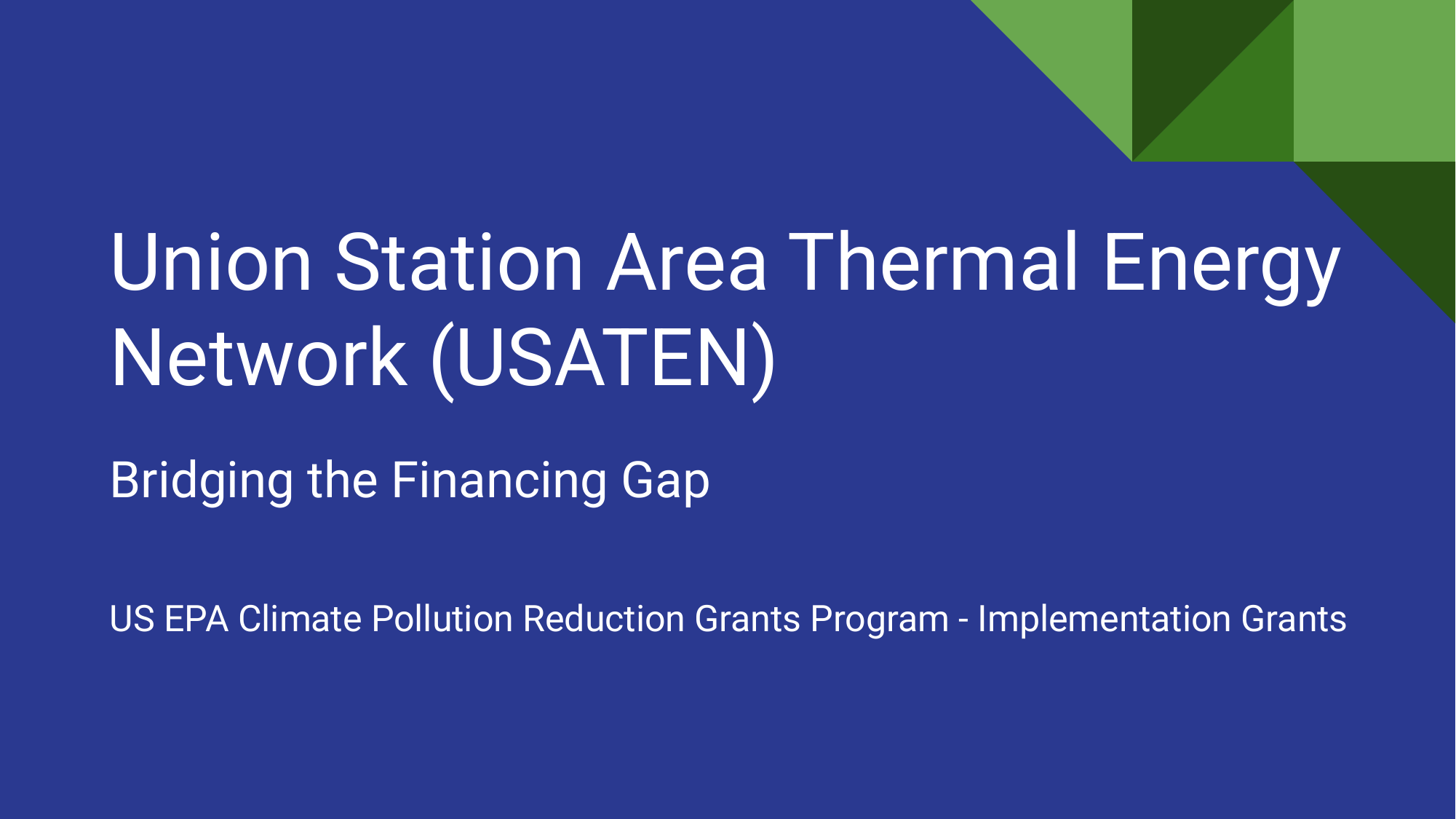

# Union Station Area Thermal Energy Network (USATEN)
Bridging the Financing Gap

US EPA Climate Pollution Reduction Grants Program - Implementation Grants